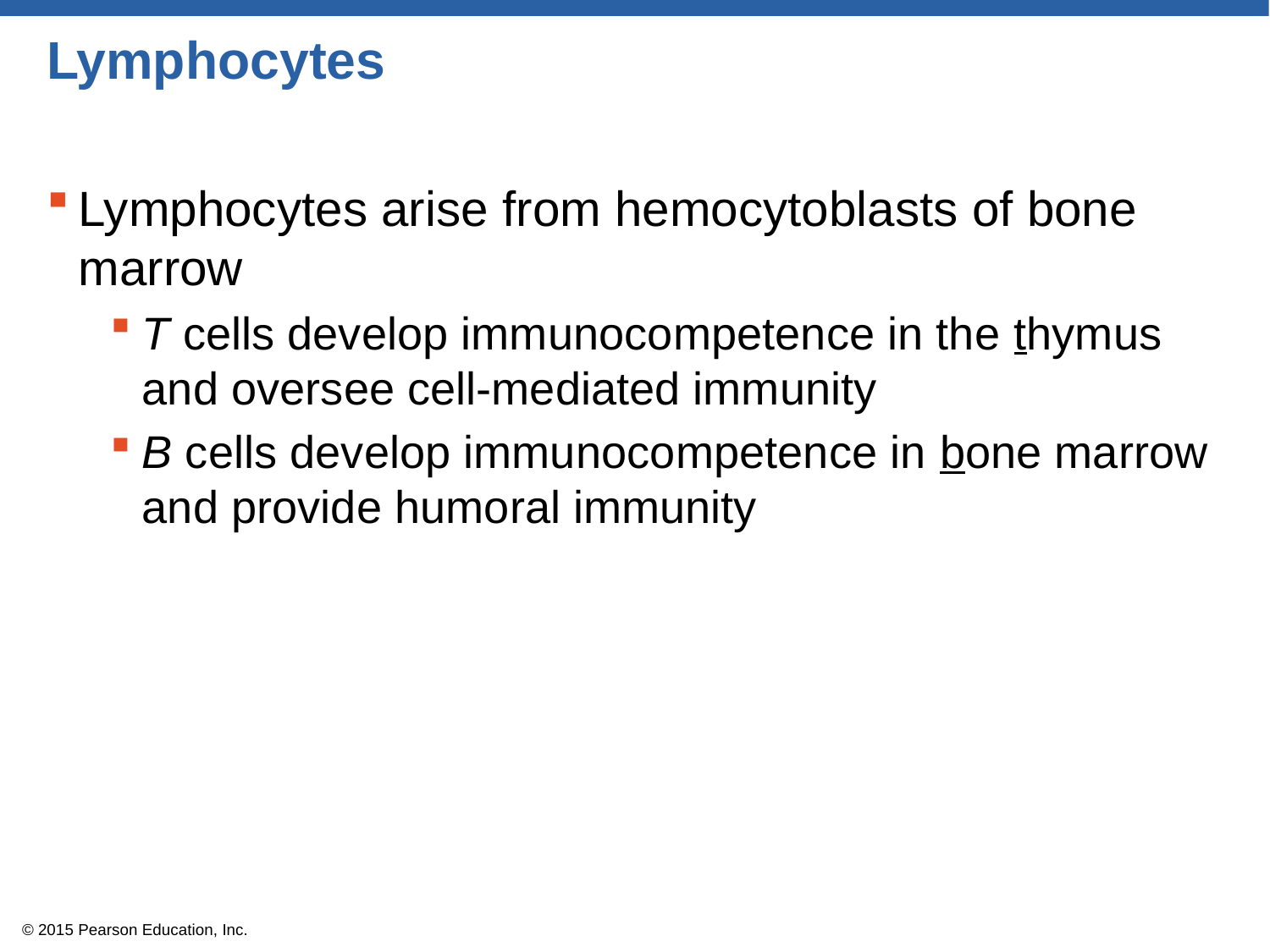

# Lymphocytes
Lymphocytes arise from hemocytoblasts of bone marrow
T cells develop immunocompetence in the thymus and oversee cell-mediated immunity
B cells develop immunocompetence in bone marrow and provide humoral immunity
© 2015 Pearson Education, Inc.